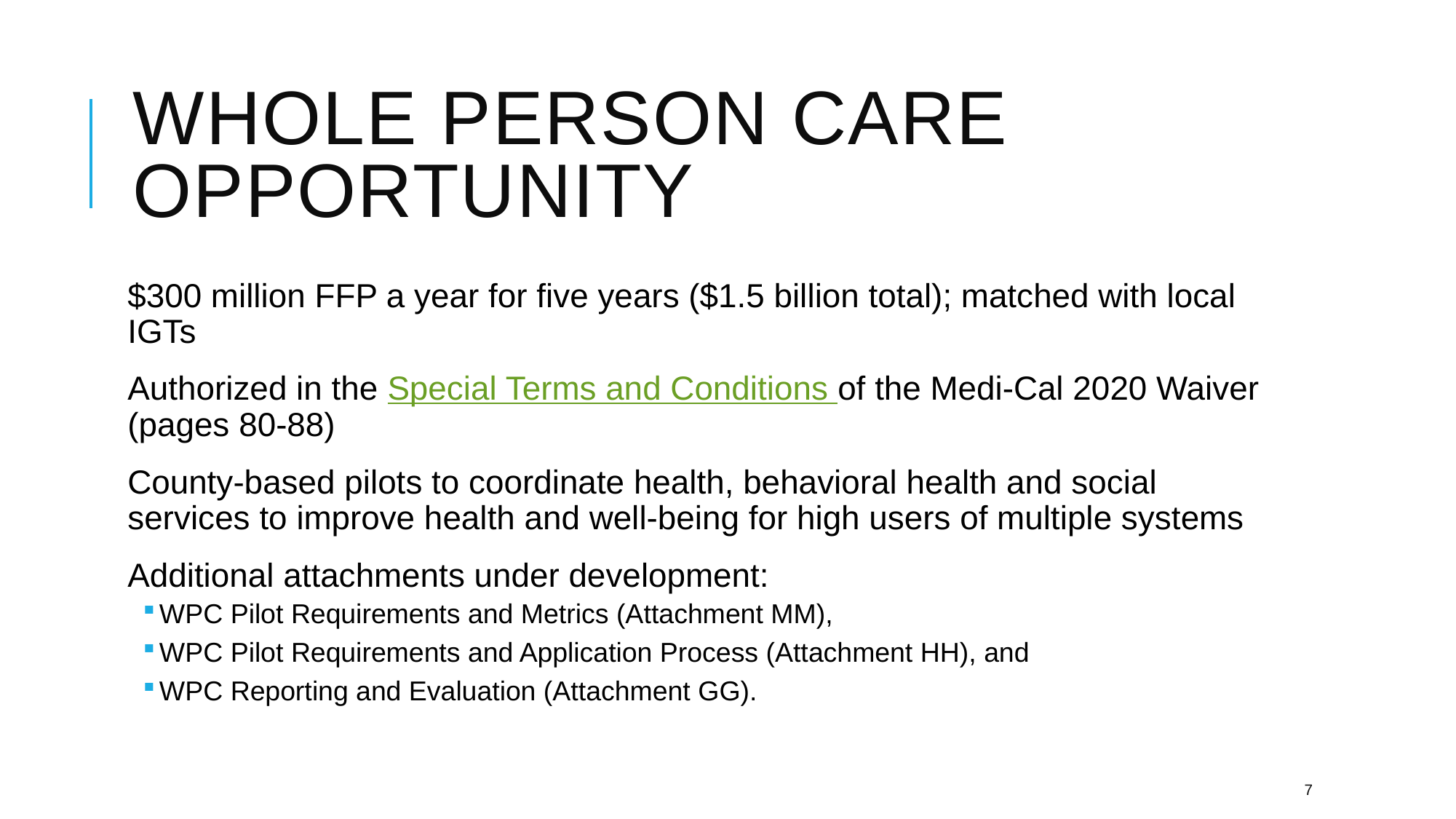

# Whole person care opportunity
$300 million FFP a year for five years ($1.5 billion total); matched with local IGTs
Authorized in the Special Terms and Conditions of the Medi-Cal 2020 Waiver (pages 80-88)
County-based pilots to coordinate health, behavioral health and social services to improve health and well-being for high users of multiple systems
Additional attachments under development:
WPC Pilot Requirements and Metrics (Attachment MM),
WPC Pilot Requirements and Application Process (Attachment HH), and
WPC Reporting and Evaluation (Attachment GG).

7